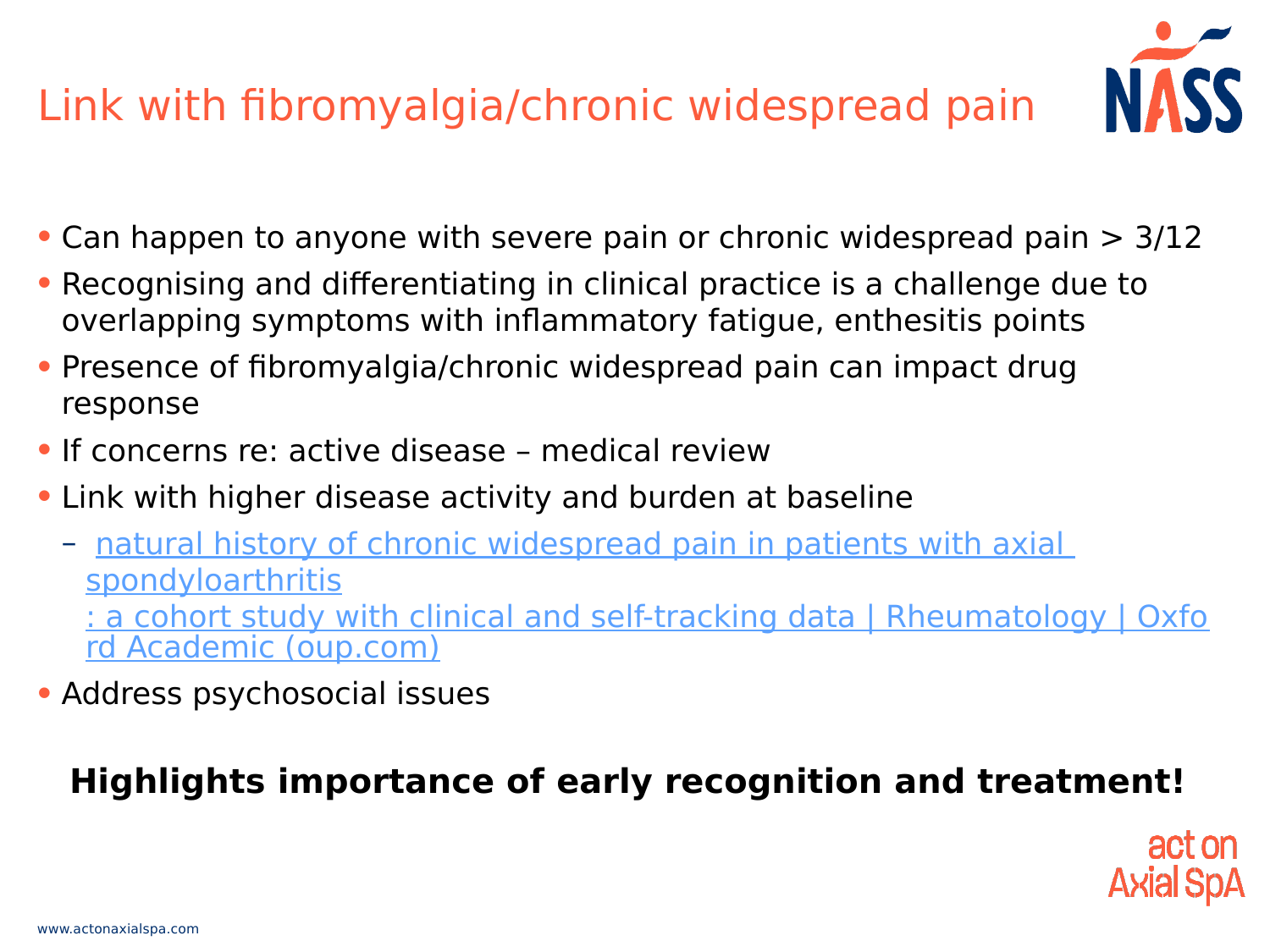

# Link with fibromyalgia/chronic widespread pain
Can happen to anyone with severe pain or chronic widespread pain > 3/12
Recognising and differentiating in clinical practice is a challenge due to overlapping symptoms with inflammatory fatigue, enthesitis points
Presence of fibromyalgia/chronic widespread pain can impact drug response
If concerns re: active disease – medical review
Link with higher disease activity and burden at baseline
 natural history of chronic widespread pain in patients with axial spondyloarthritis: a cohort study with clinical and self-tracking data | Rheumatology | Oxford Academic (oup.com)
Address psychosocial issues

Highlights importance of early recognition and treatment!